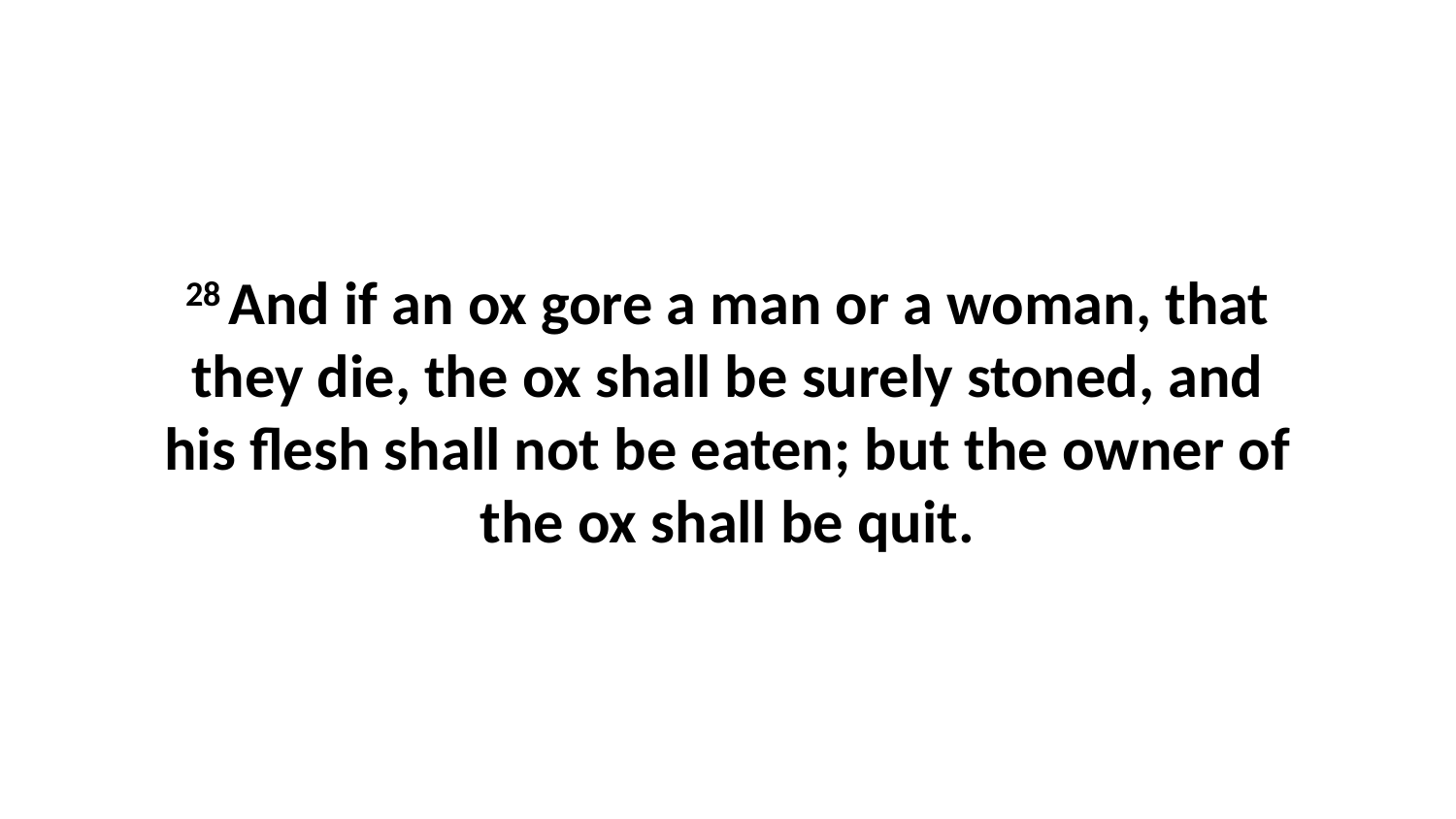

28 And if an ox gore a man or a woman, that they die, the ox shall be surely stoned, and his flesh shall not be eaten; but the owner of the ox shall be quit.